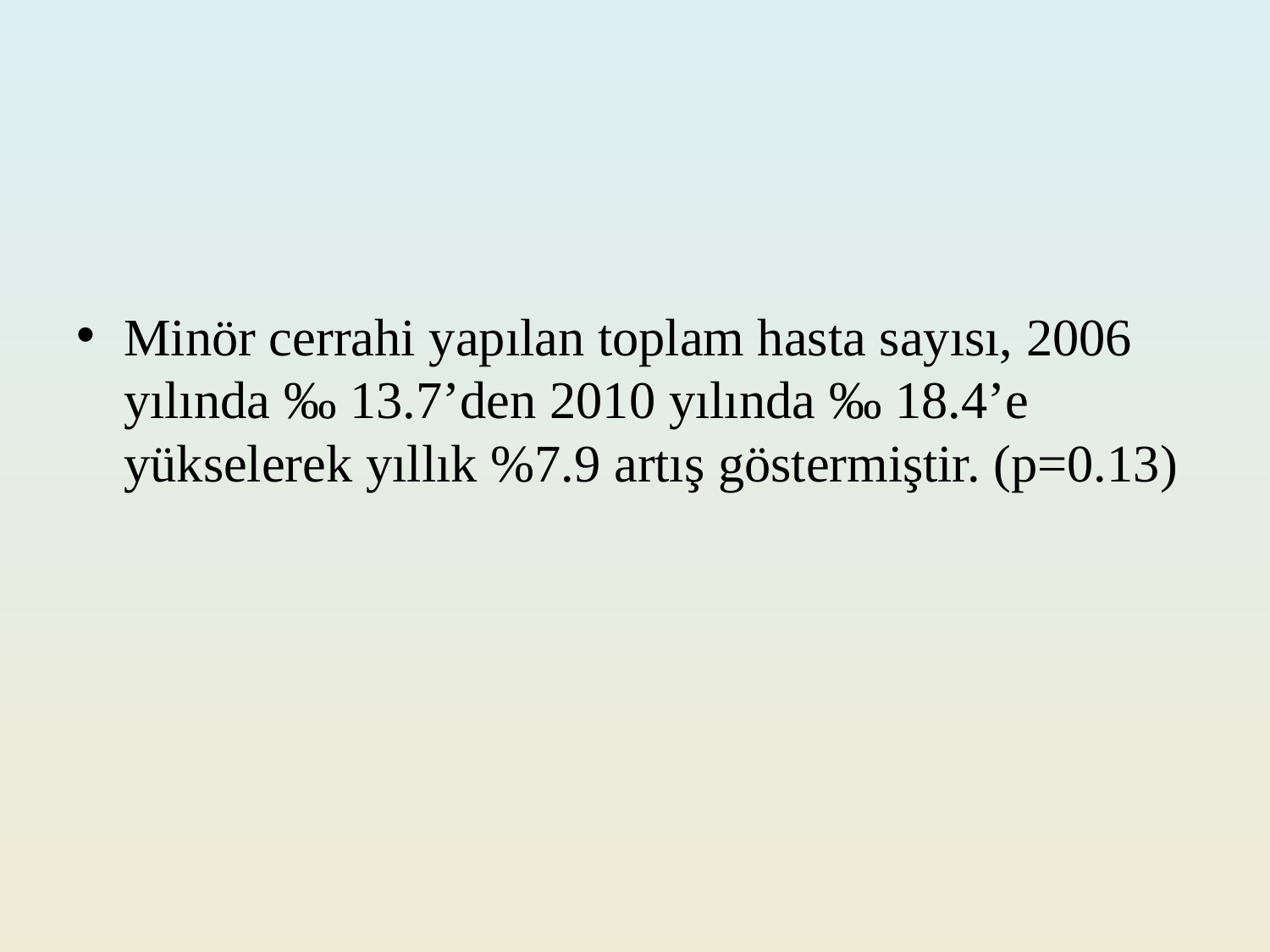

#

Minör cerrahi yapılan toplam hasta sayısı, 2006 yılında ‰ 13.7’den 2010 yılında ‰ 18.4’e yükselerek yıllık %7.9 artış göstermiştir. (p=0.13)